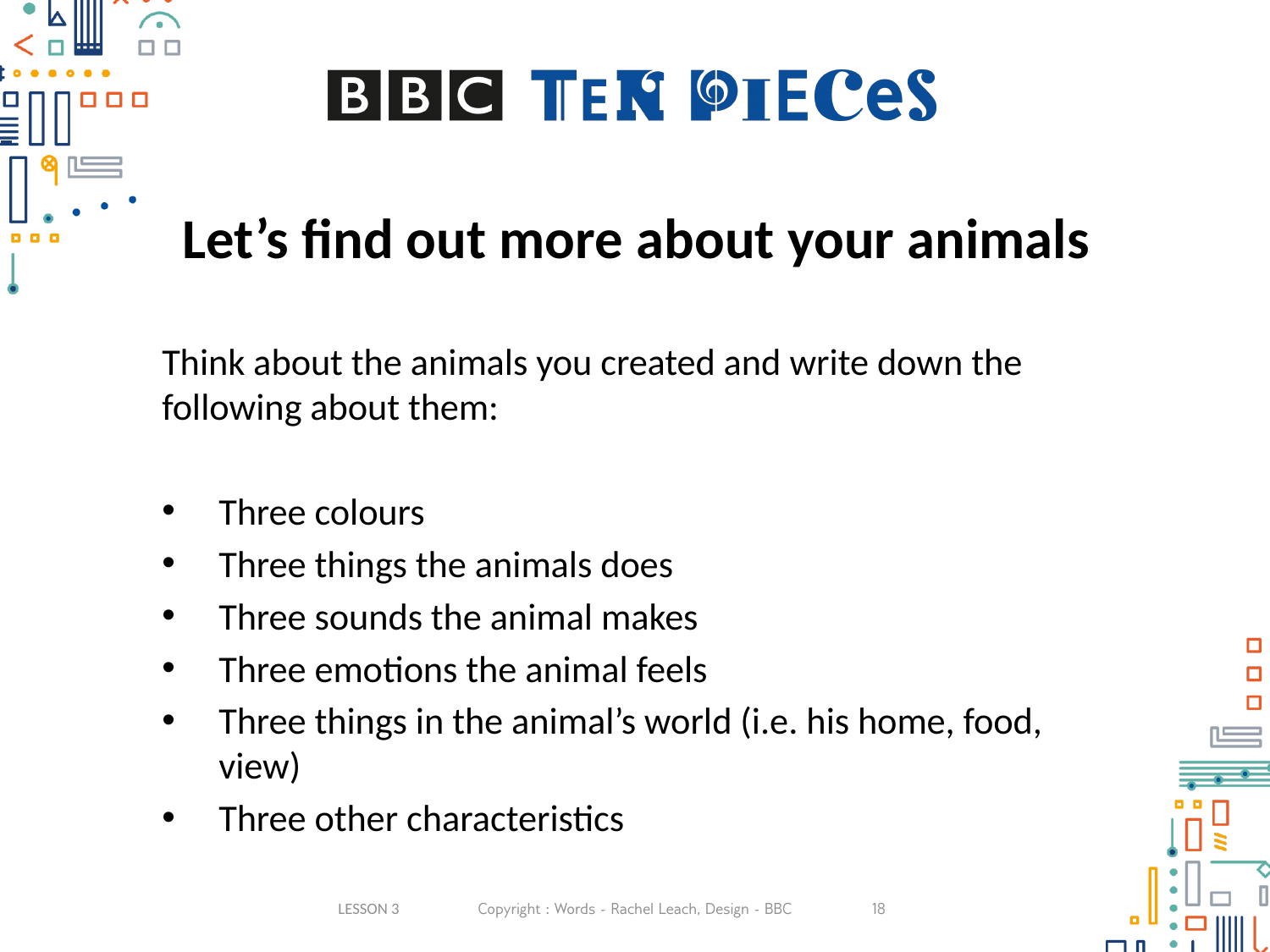

# Let’s find out more about your animals
Think about the animals you created and write down the following about them:

Three colours
Three things the animals does
Three sounds the animal makes
Three emotions the animal feels
Three things in the animal’s world (i.e. his home, food, view)
Three other characteristics

LESSON 3
Copyright : Words - Rachel Leach, Design - BBC
18